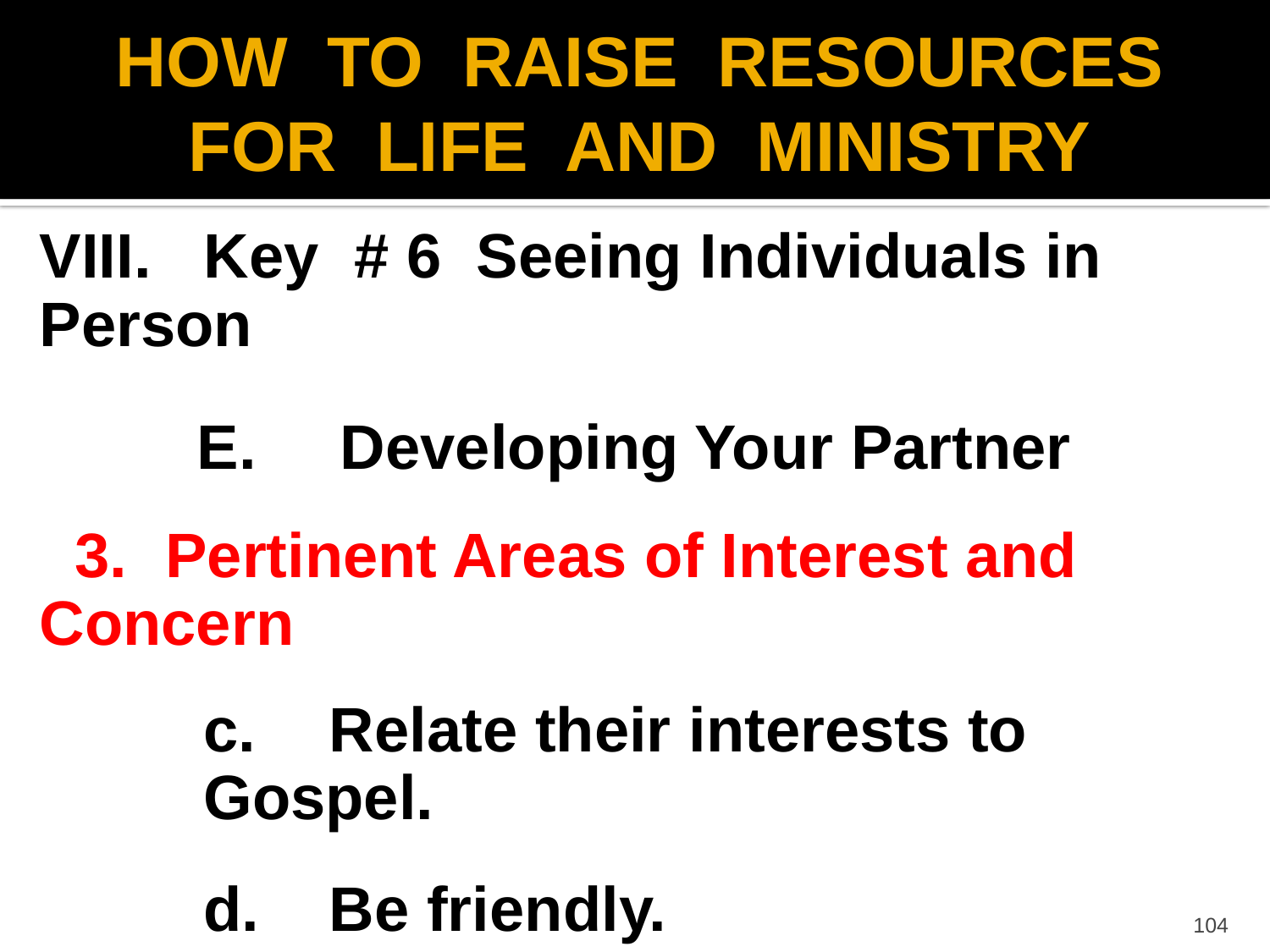

# HOW  TO  RAISE  RESOURCES FOR  LIFE  AND  MINISTRY
VIII.   Key  # 6  Seeing Individuals in Person

	E.	 Developing Your Partner

		  3.	Pertinent Areas of Interest and 			Concern

			c.	Relate their interests to 			Gospel.

			d.	Be friendly.

104